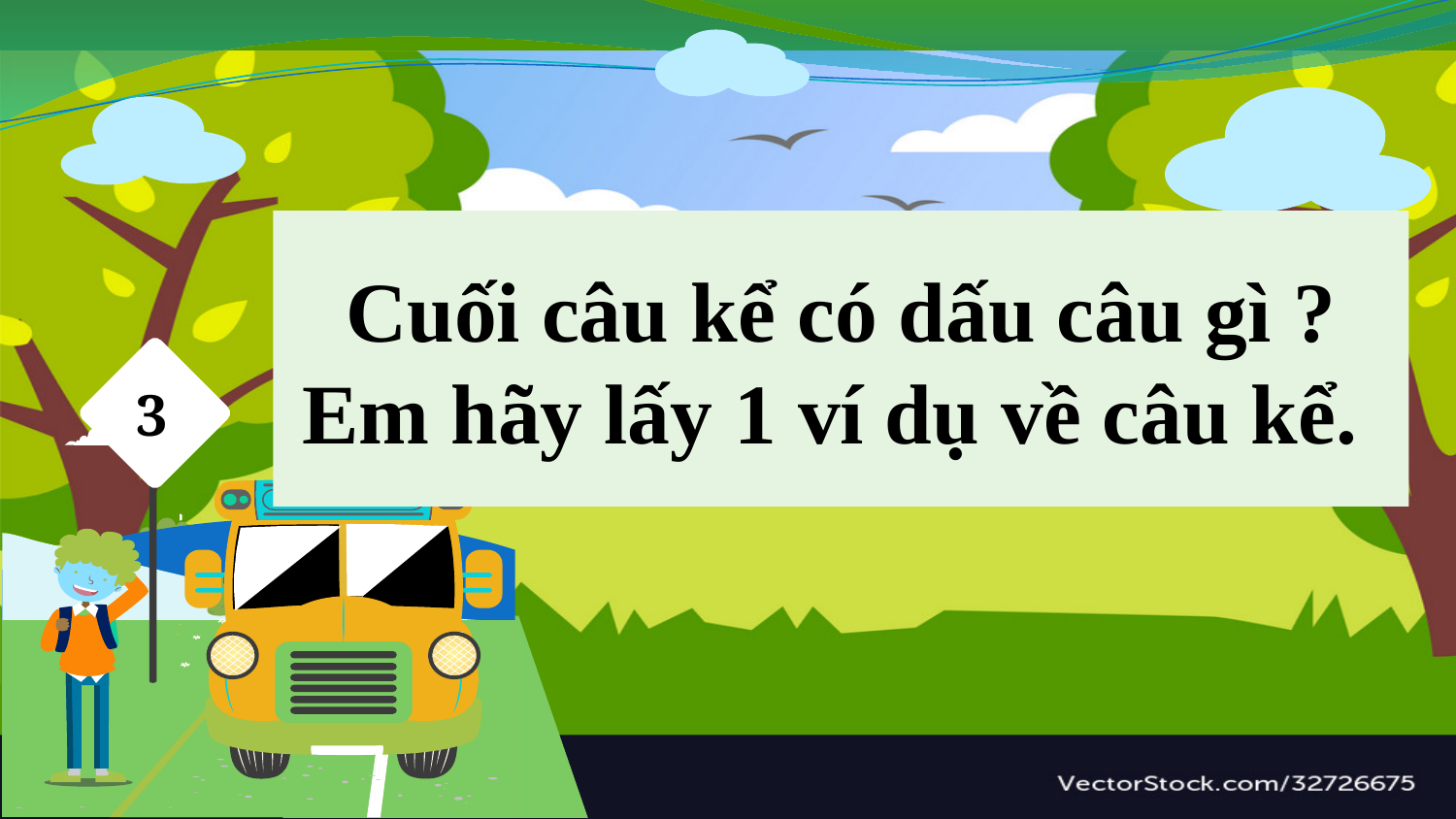

Cuối câu kể có dấu câu gì ?
Em hãy lấy 1 ví dụ về câu kể.

3